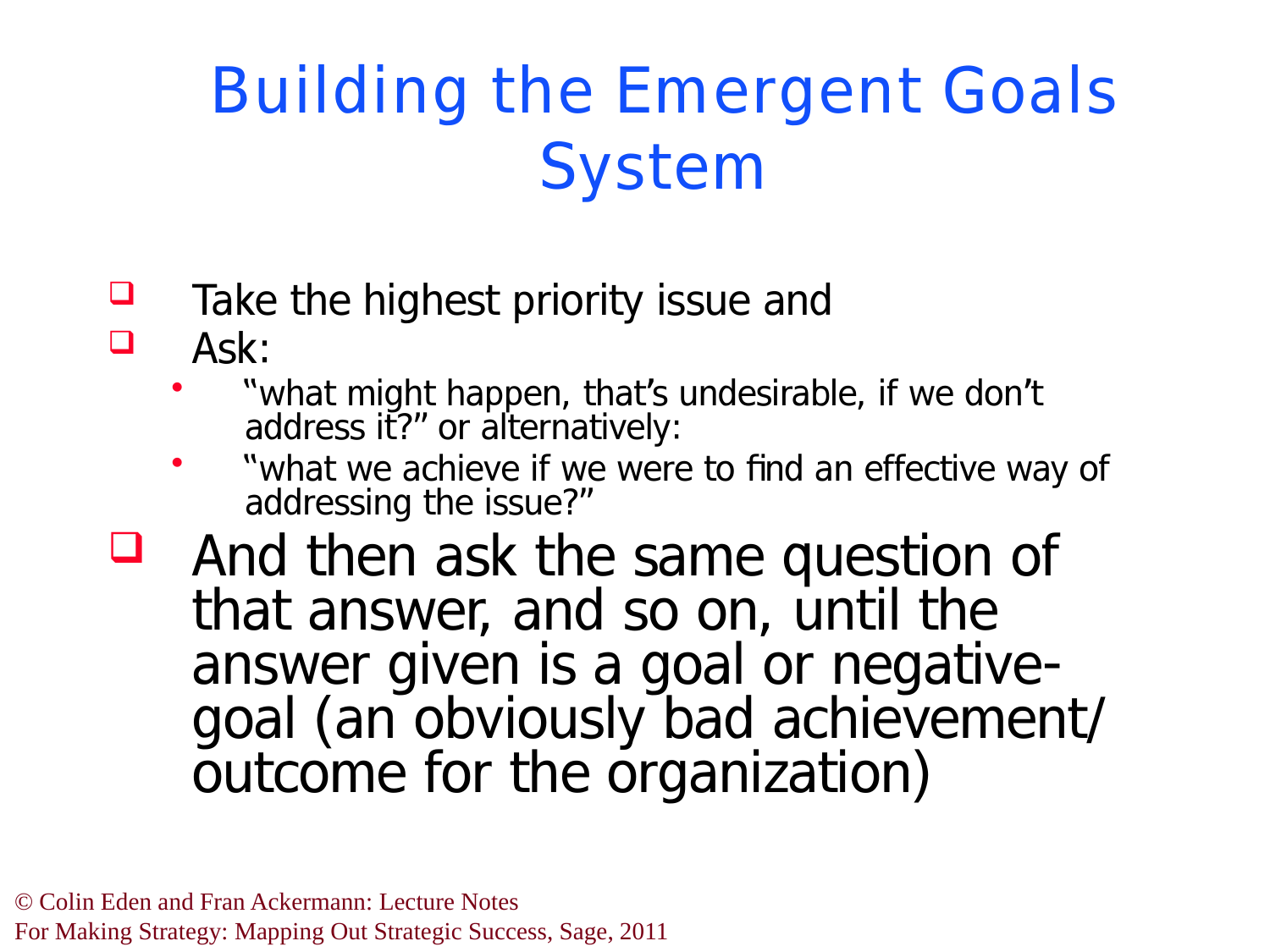

# Building the Emergent Goals System
Take the highest priority issue and
Ask:
“what might happen, that’s undesirable, if we don’t address it?” or alternatively:
“what we achieve if we were to find an effective way of addressing the issue?”
And then ask the same question of that answer, and so on, until the answer given is a goal or negative-goal (an obviously bad achievement/ outcome for the organization)